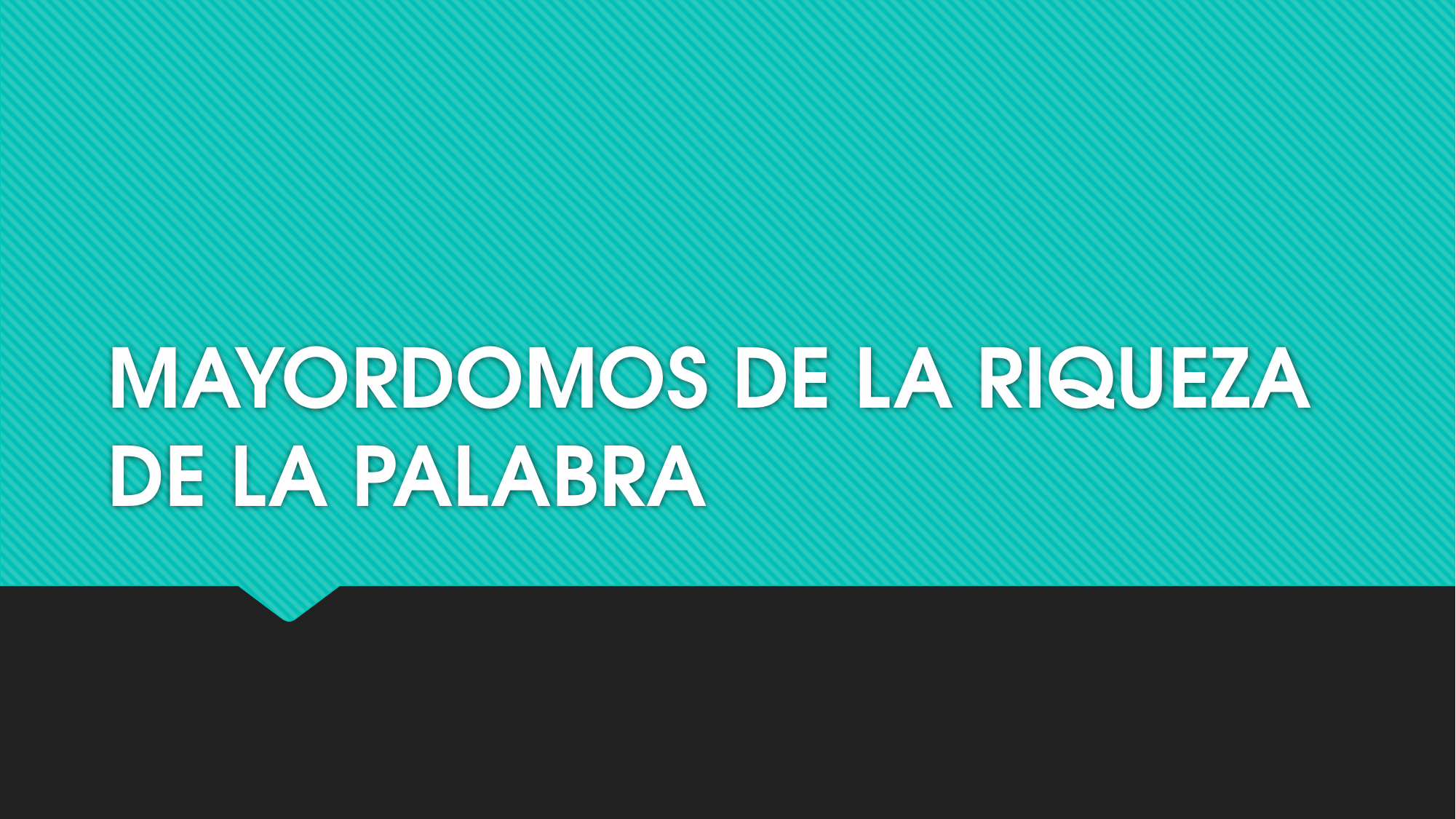

# MAYORDOMOS DE LA RIQUEZA DE LA PALABRA